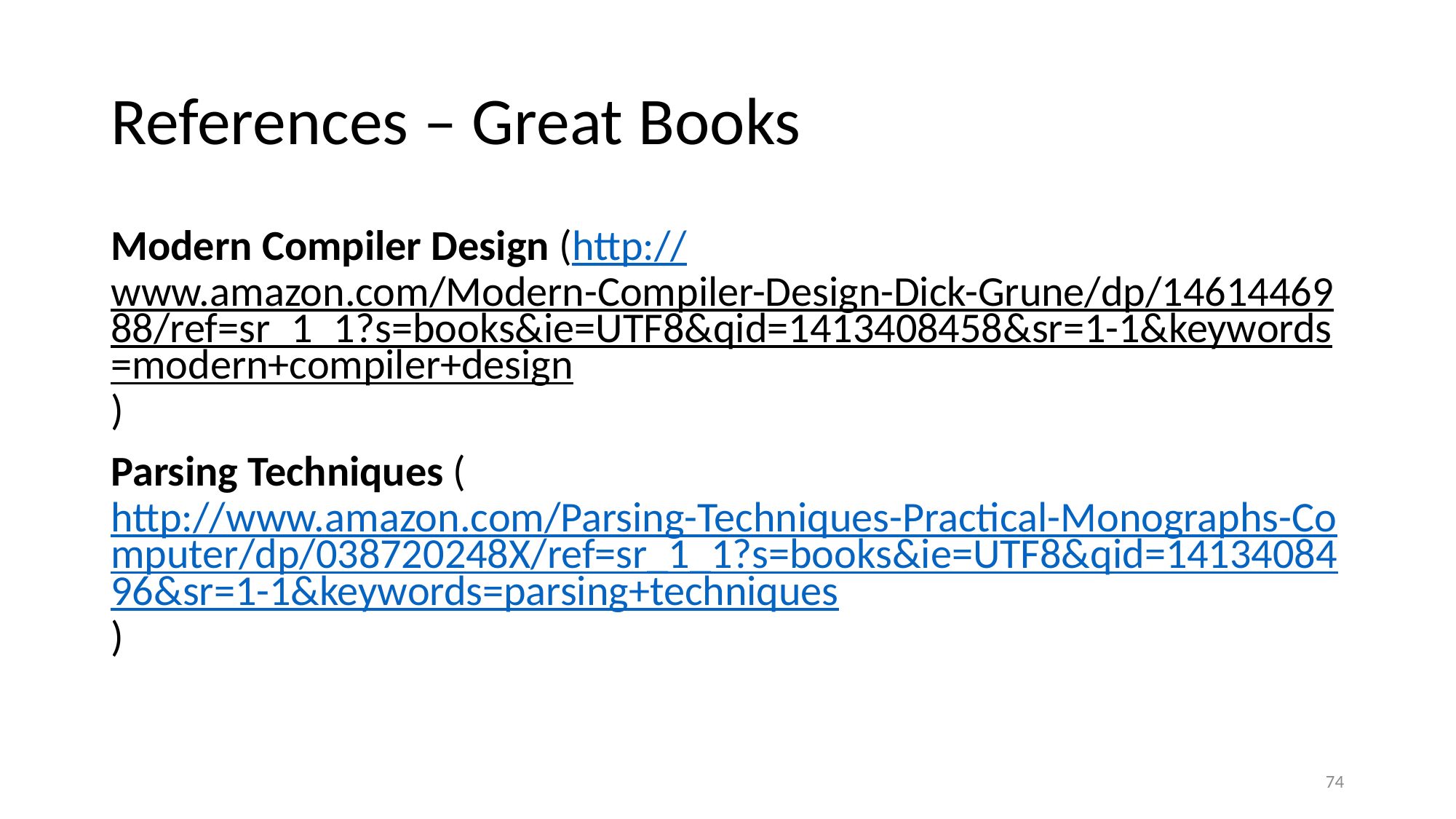

# References – Great Books
Modern Compiler Design (http://www.amazon.com/Modern-Compiler-Design-Dick-Grune/dp/1461446988/ref=sr_1_1?s=books&ie=UTF8&qid=1413408458&sr=1-1&keywords=modern+compiler+design)
Parsing Techniques (http://www.amazon.com/Parsing-Techniques-Practical-Monographs-Computer/dp/038720248X/ref=sr_1_1?s=books&ie=UTF8&qid=1413408496&sr=1-1&keywords=parsing+techniques)
74